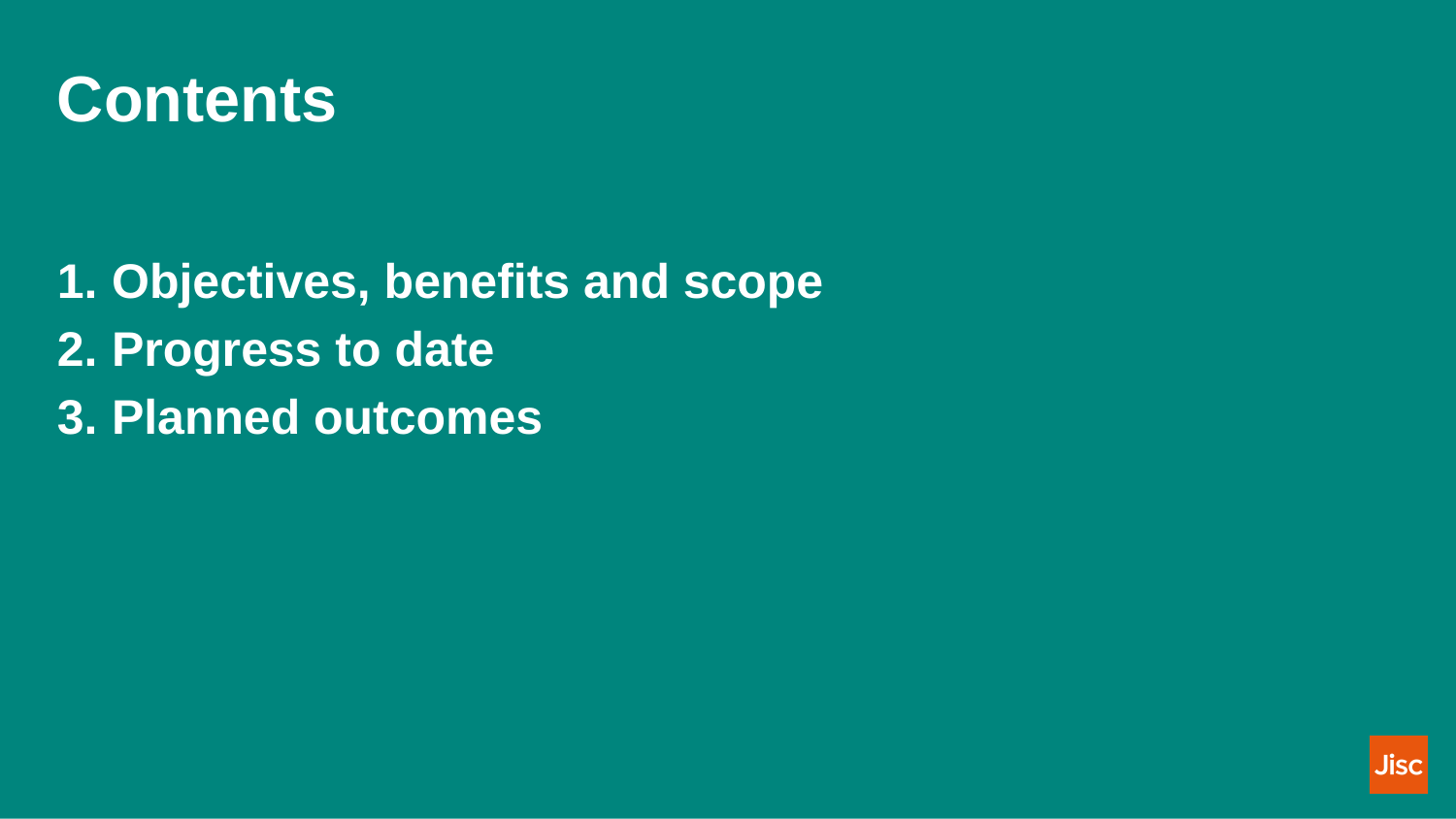

# Contents
Objectives, benefits and scope
Progress to date
Planned outcomes